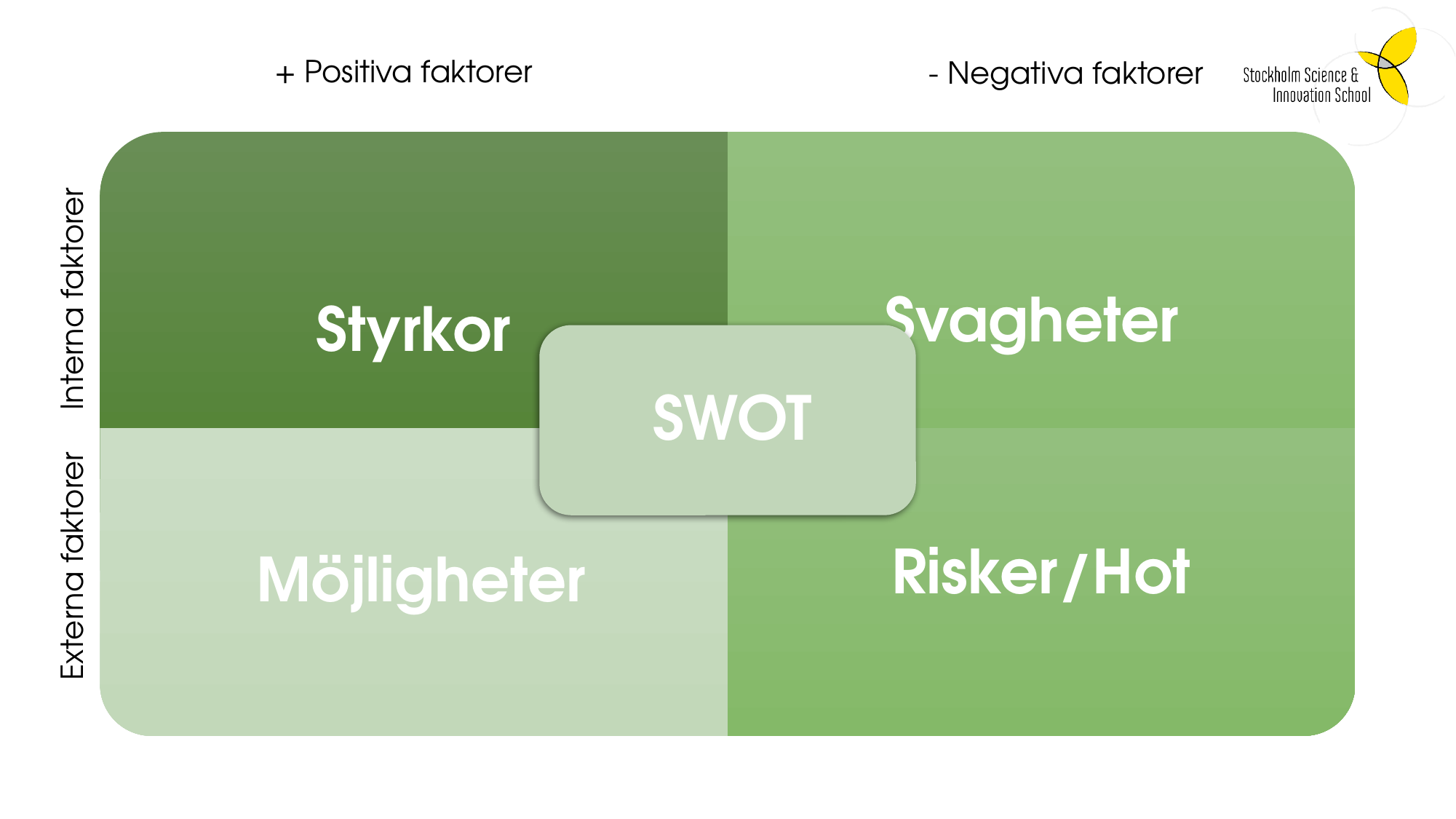

+ Positiva faktorer
- Negativa faktorer
Styrkor
Svagheter
Möjligheter
Risker/Hot
SWOT
Interna faktorer
Externa faktorer